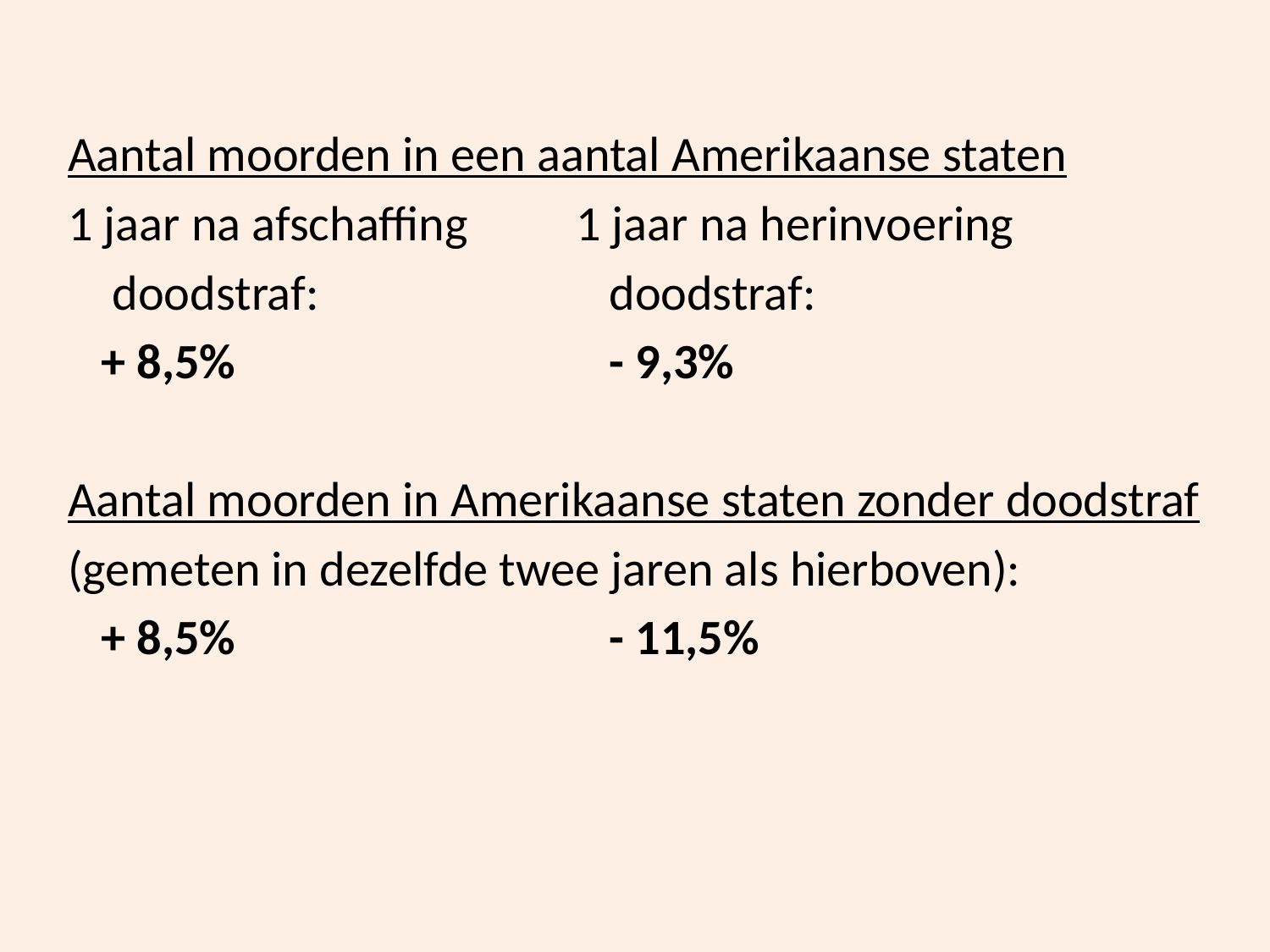

#
Aantal moorden in een aantal Amerikaanse staten
1 jaar na afschaffing 	1 jaar na herinvoering
    doodstraf:			   doodstraf:
   + 8,5%			   - 9,3%

Aantal moorden in Amerikaanse staten zonder doodstraf
(gemeten in dezelfde twee jaren als hierboven):
   + 8,5%			   - 11,5%